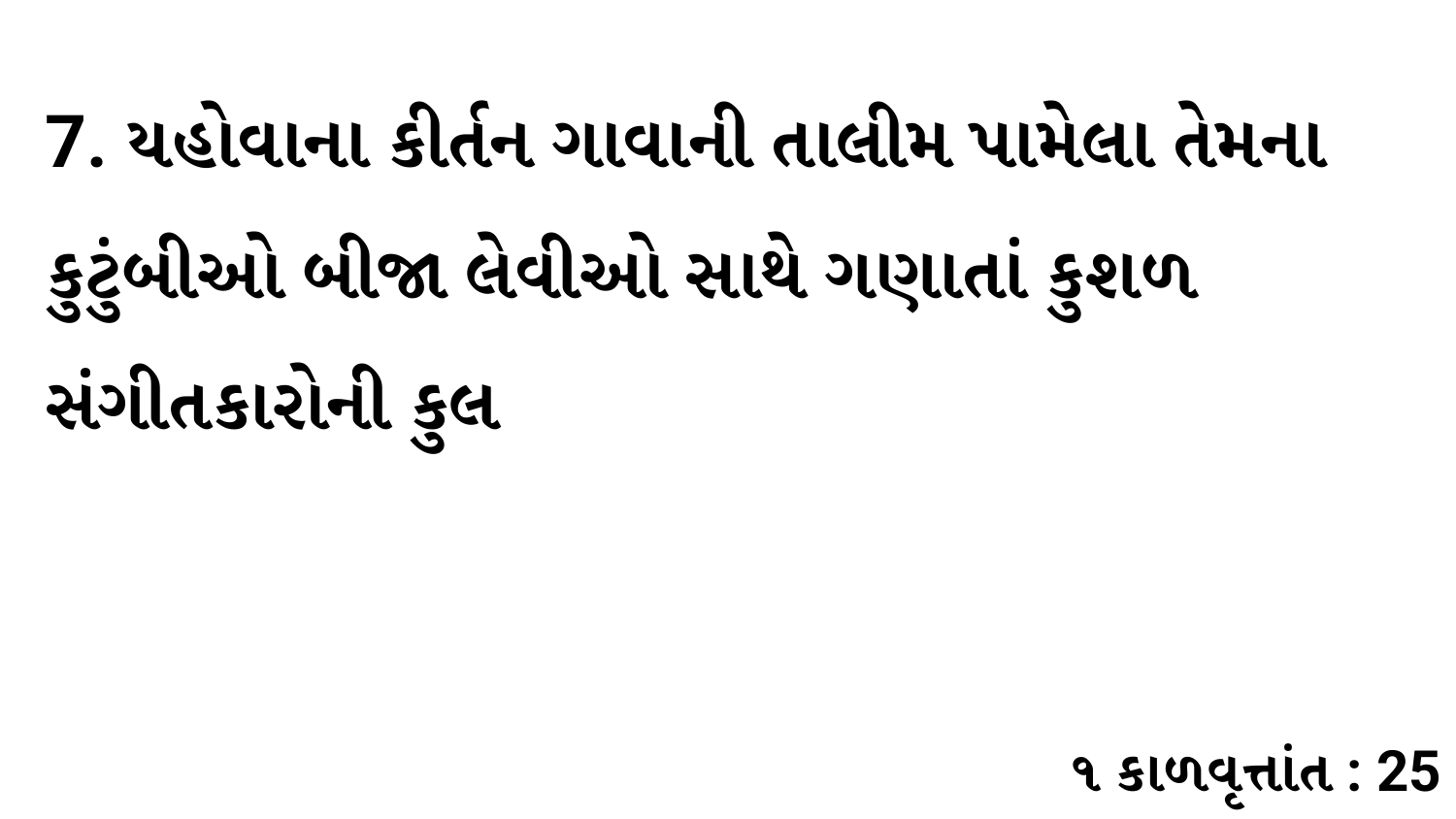

7. યહોવાના કીર્તન ગાવાની તાલીમ પામેલા તેમના કુટુંબીઓ બીજા લેવીઓ સાથે ગણાતાં કુશળ સંગીતકારોની કુલ
૧ કાળવૃત્તાંત : 25